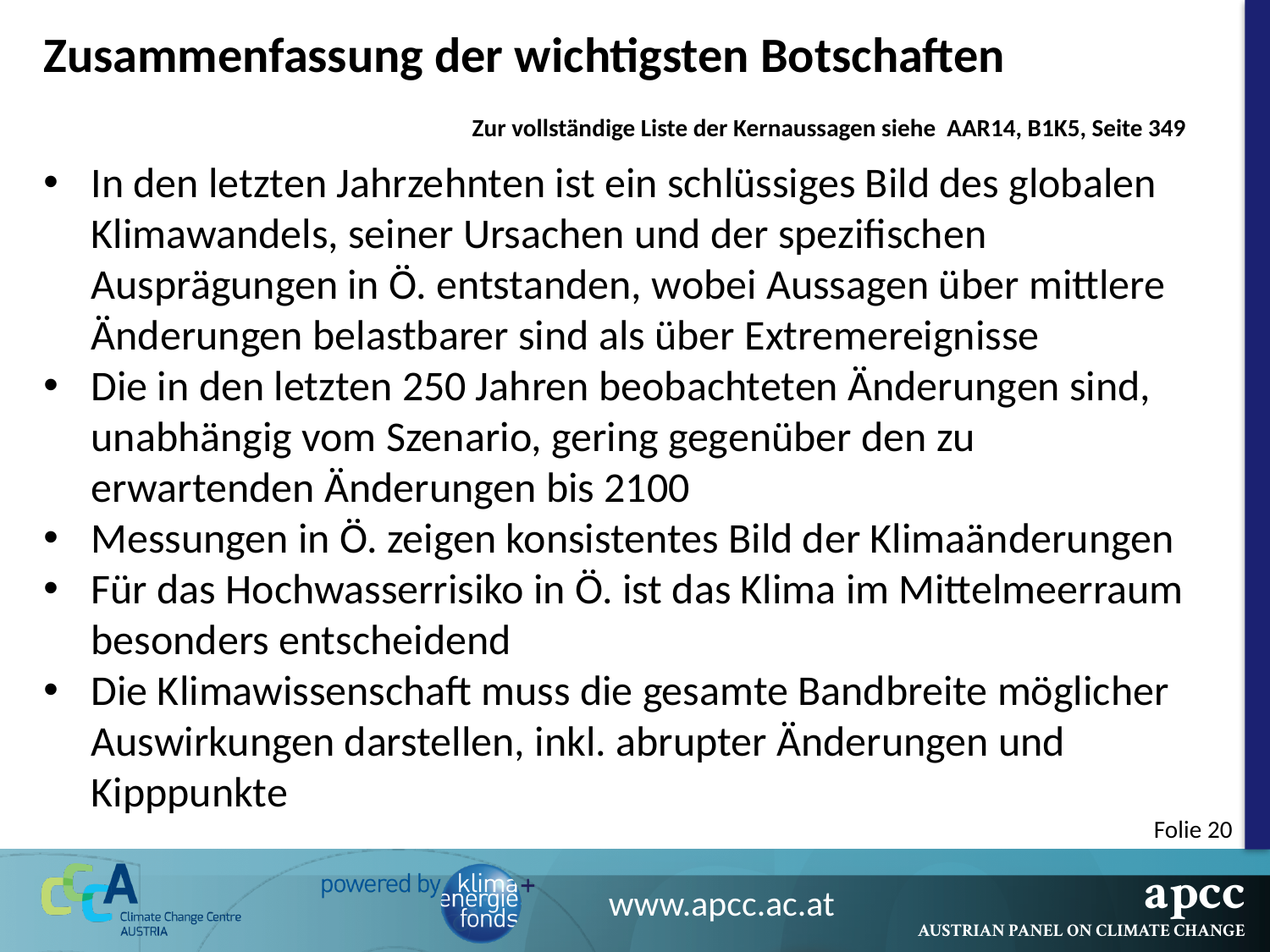

Zusammenfassung der wichtigsten Botschaften

Zur vollständige Liste der Kernaussagen siehe  AAR14, B1K5, Seite 349
In den letzten Jahrzehnten ist ein schlüssiges Bild des globalen Klimawandels, seiner Ursachen und der spezifischen Ausprägungen in Ö. entstanden, wobei Aussagen über mittlere Änderungen belastbarer sind als über Extremereignisse
Die in den letzten 250 Jahren beobachteten Änderungen sind, unabhängig vom Szenario, gering gegenüber den zu erwartenden Änderungen bis 2100
Messungen in Ö. zeigen konsistentes Bild der Klimaänderungen
Für das Hochwasserrisiko in Ö. ist das Klima im Mittelmeerraum besonders entscheidend
Die Klimawissenschaft muss die gesamte Bandbreite möglicher Auswirkungen darstellen, inkl. abrupter Änderungen und Kipppunkte
Folie 20